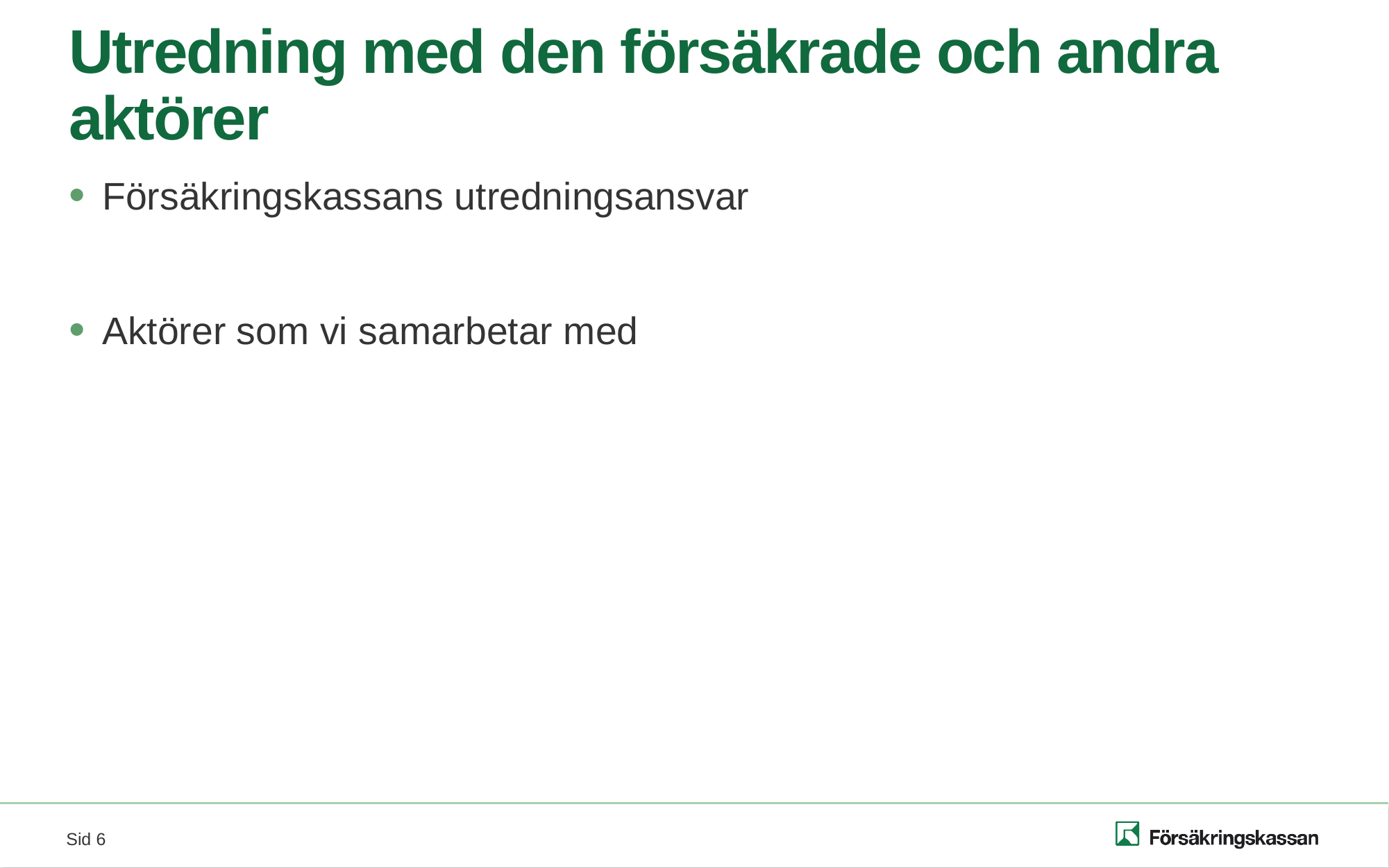

# Utredning med den försäkrade och andra aktörer
Försäkringskassans utredningsansvar

Aktörer som vi samarbetar med